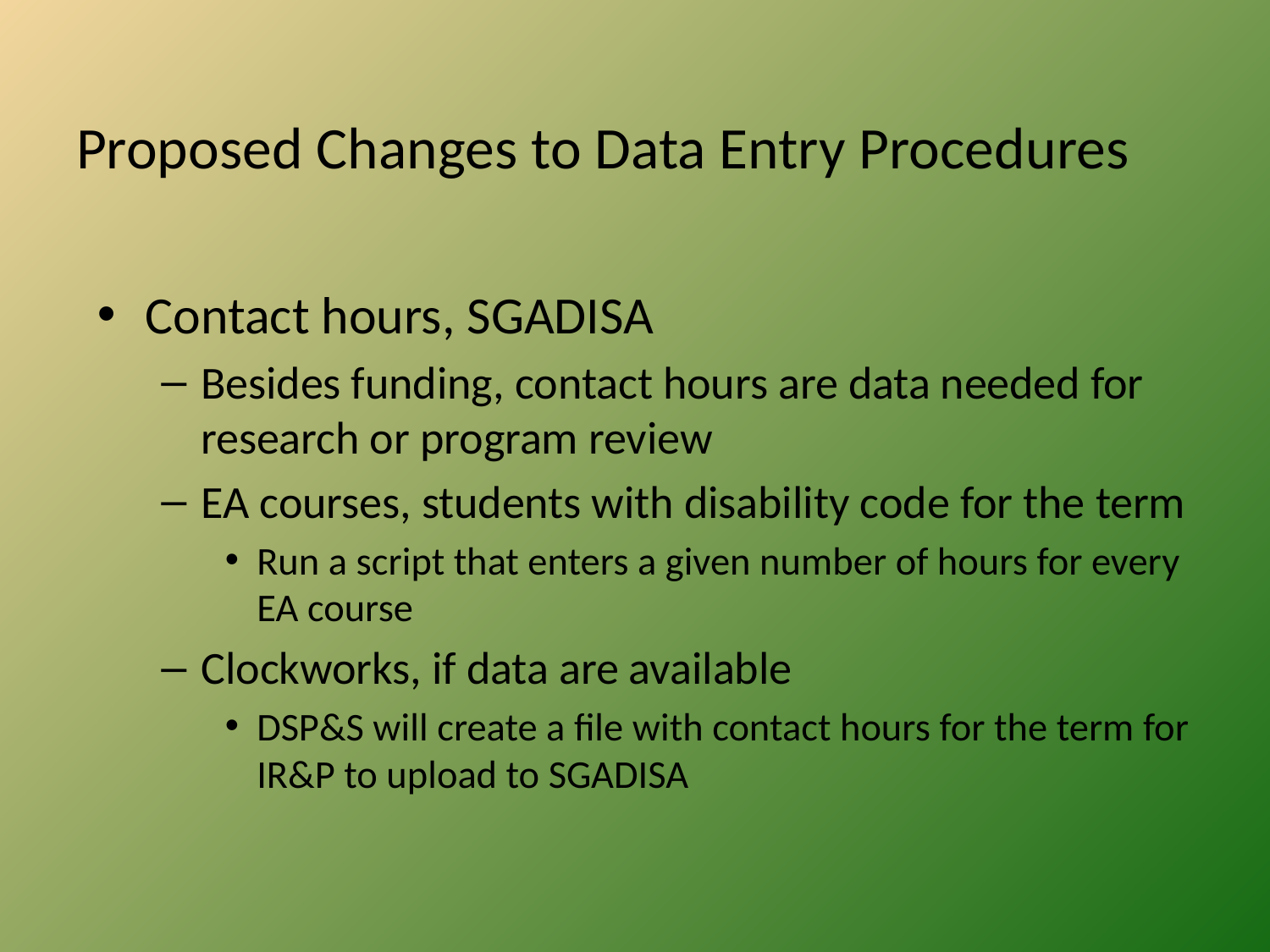

# Proposed Changes to Data Entry Procedures
Contact hours, SGADISA
Besides funding, contact hours are data needed for research or program review
EA courses, students with disability code for the term
Run a script that enters a given number of hours for every EA course
Clockworks, if data are available
DSP&S will create a file with contact hours for the term for IR&P to upload to SGADISA